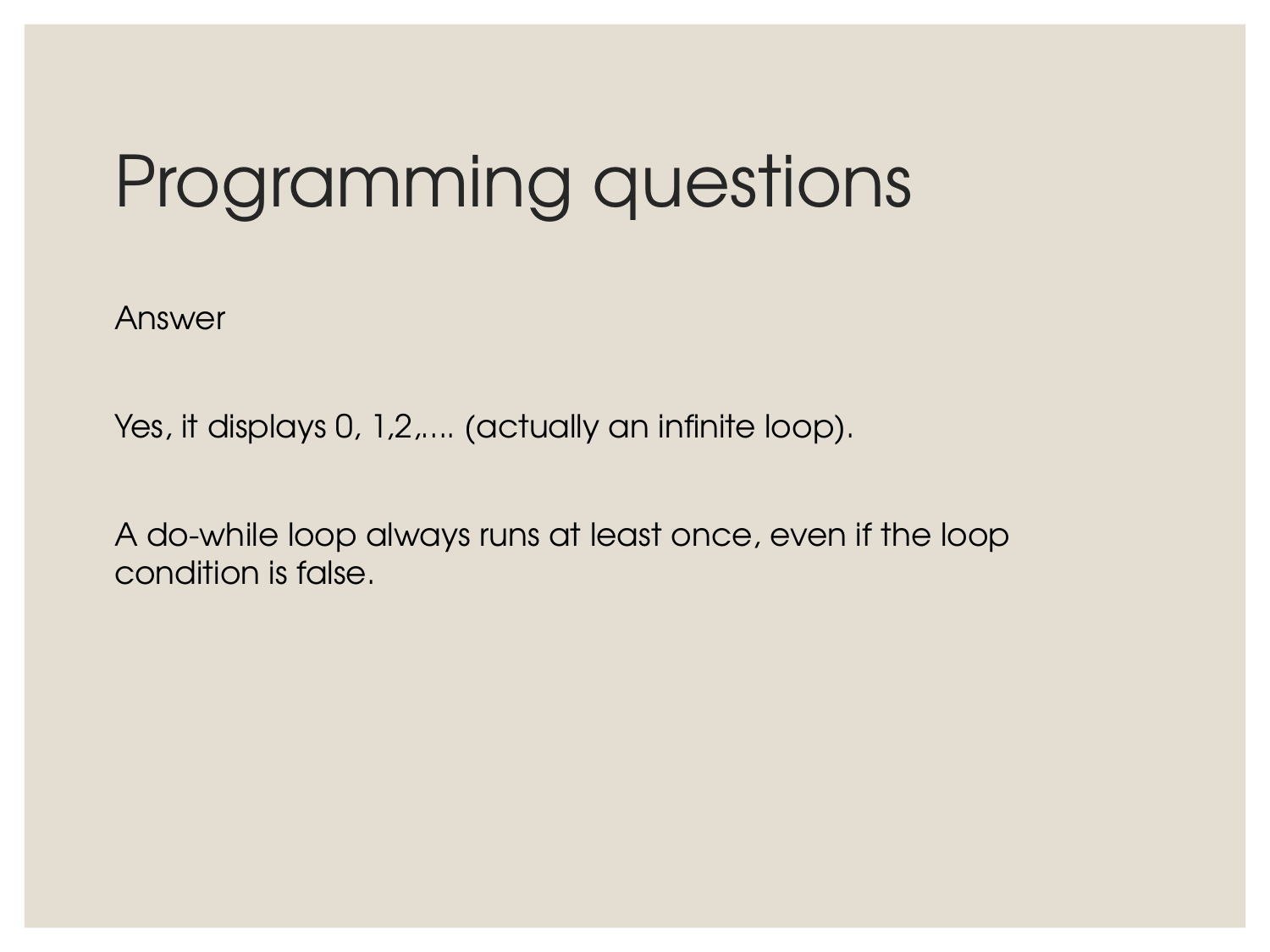

# Programming questions
Answer

Yes, it displays 0, 1,2,…. (actually an infinite loop).

A do-while loop always runs at least once, even if the loop condition is false.